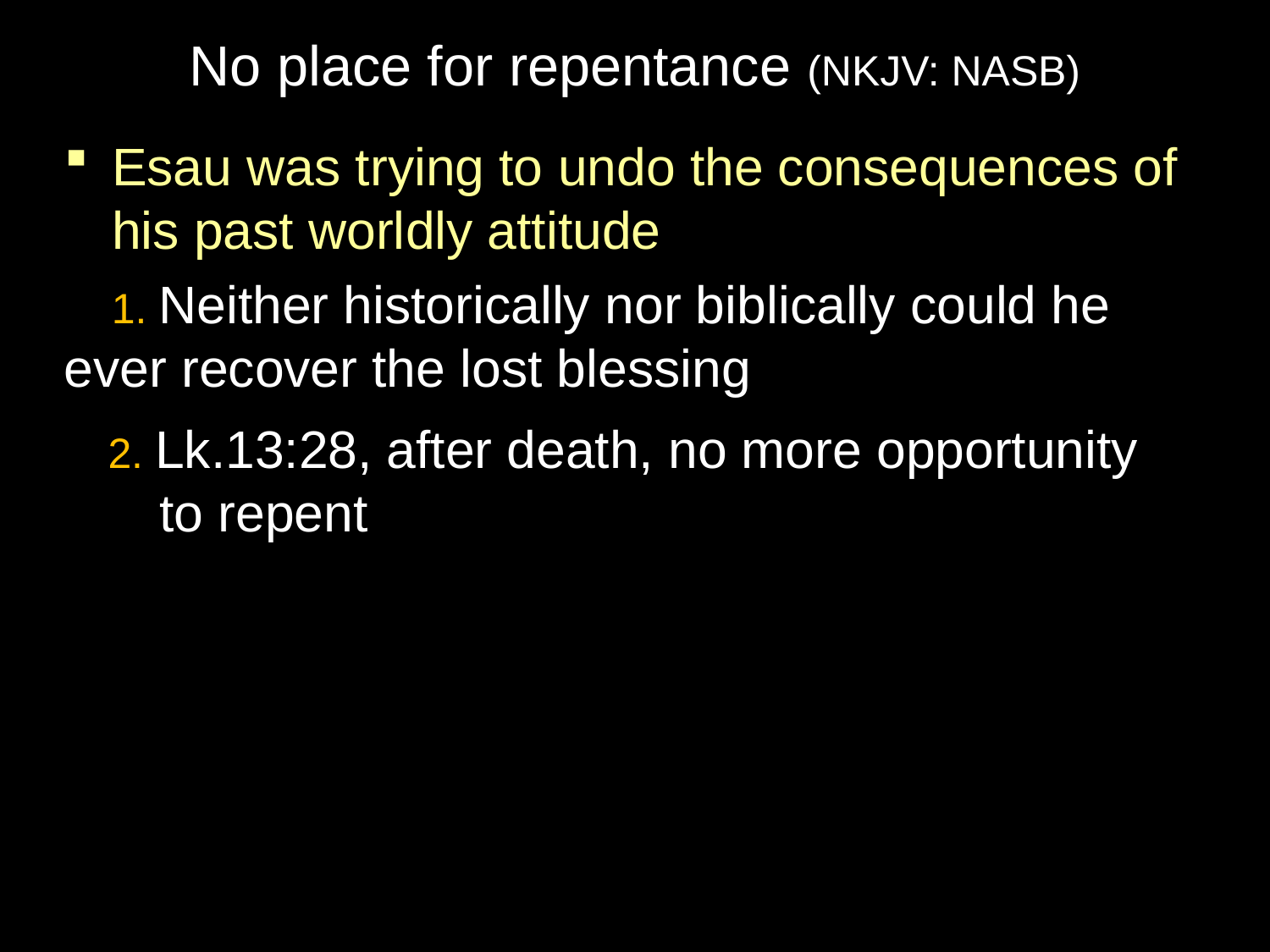

# No place for repentance (NKJV: NASB)
Esau was trying to undo the consequences of his past worldly attitude
    1. Neither historically nor biblically could he 	ever recover the lost blessing
   2. Lk.13:28, after death, no more opportunity
to repent